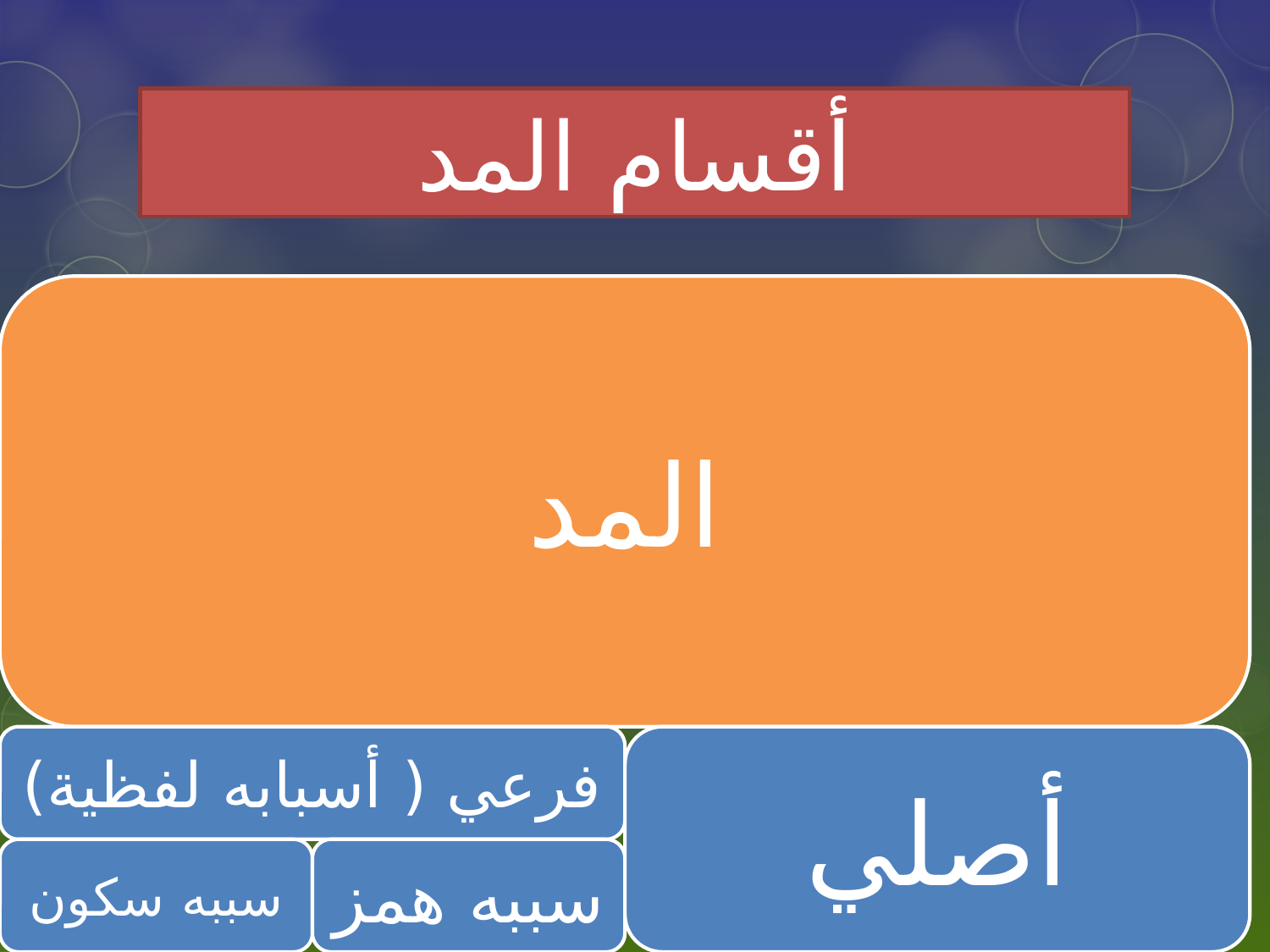

# أقسام المد
المد
فرعي ( أسبابه لفظية)
سببه سكون
سببه همز
أصلي